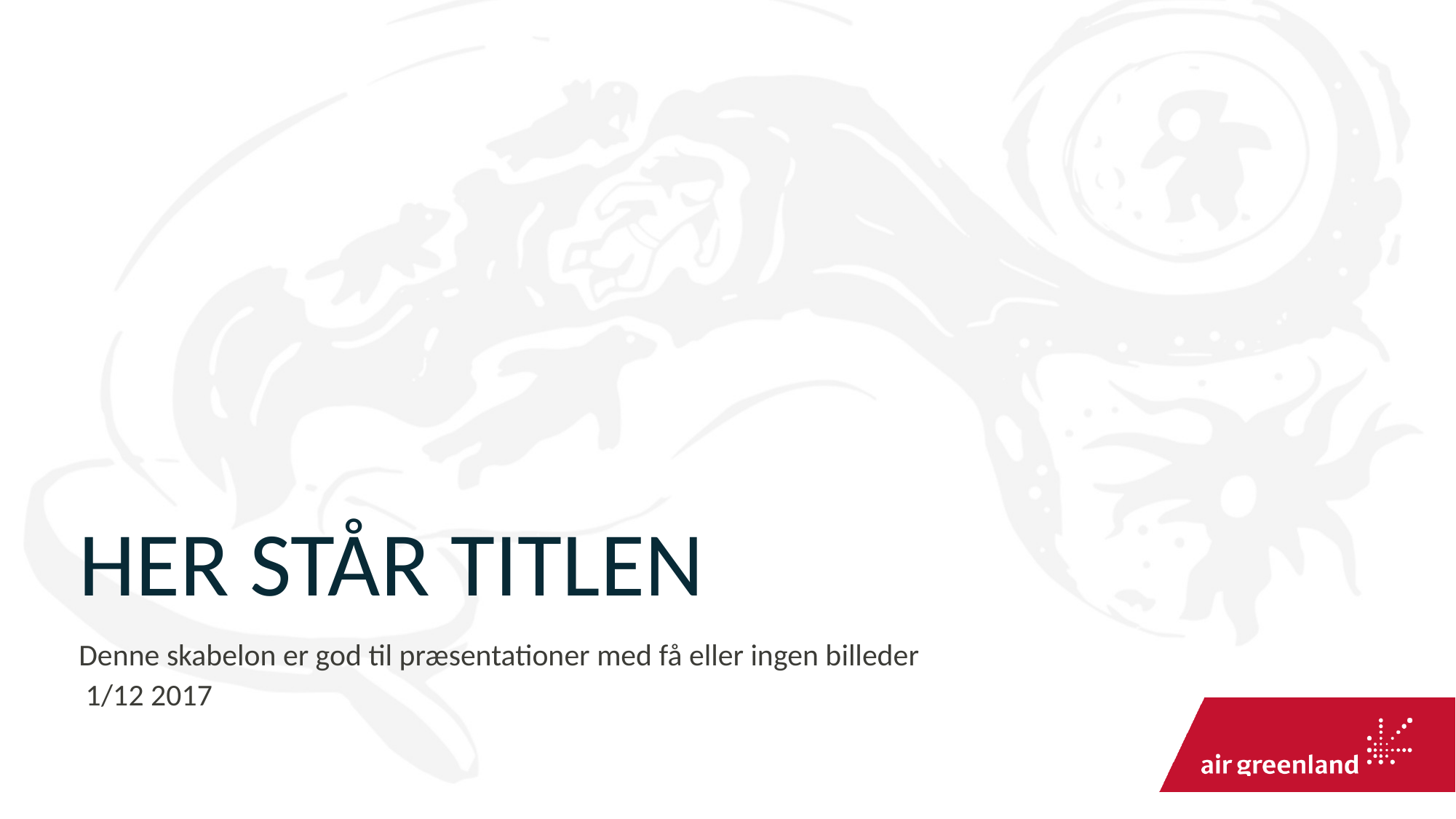

# Her står titlen
Denne skabelon er god til præsentationer med få eller ingen billeder
 1/12 2017